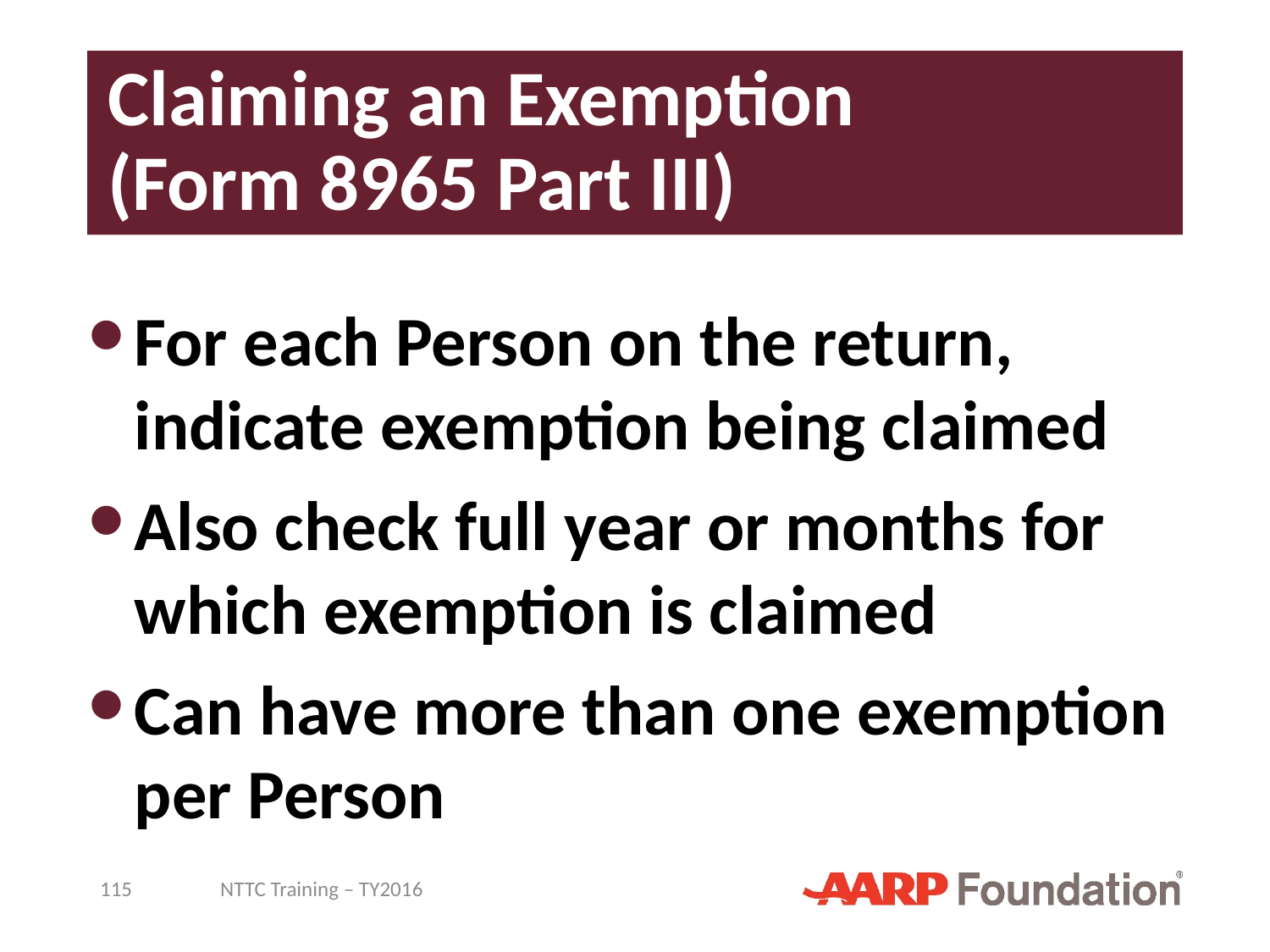

# Claiming an Exemption (Form 8965 Part III)
For each Person on the return, indicate exemption being claimed
Also check full year or months for which exemption is claimed
Can have more than one exemption per Person
115
NTTC Training – TY2016